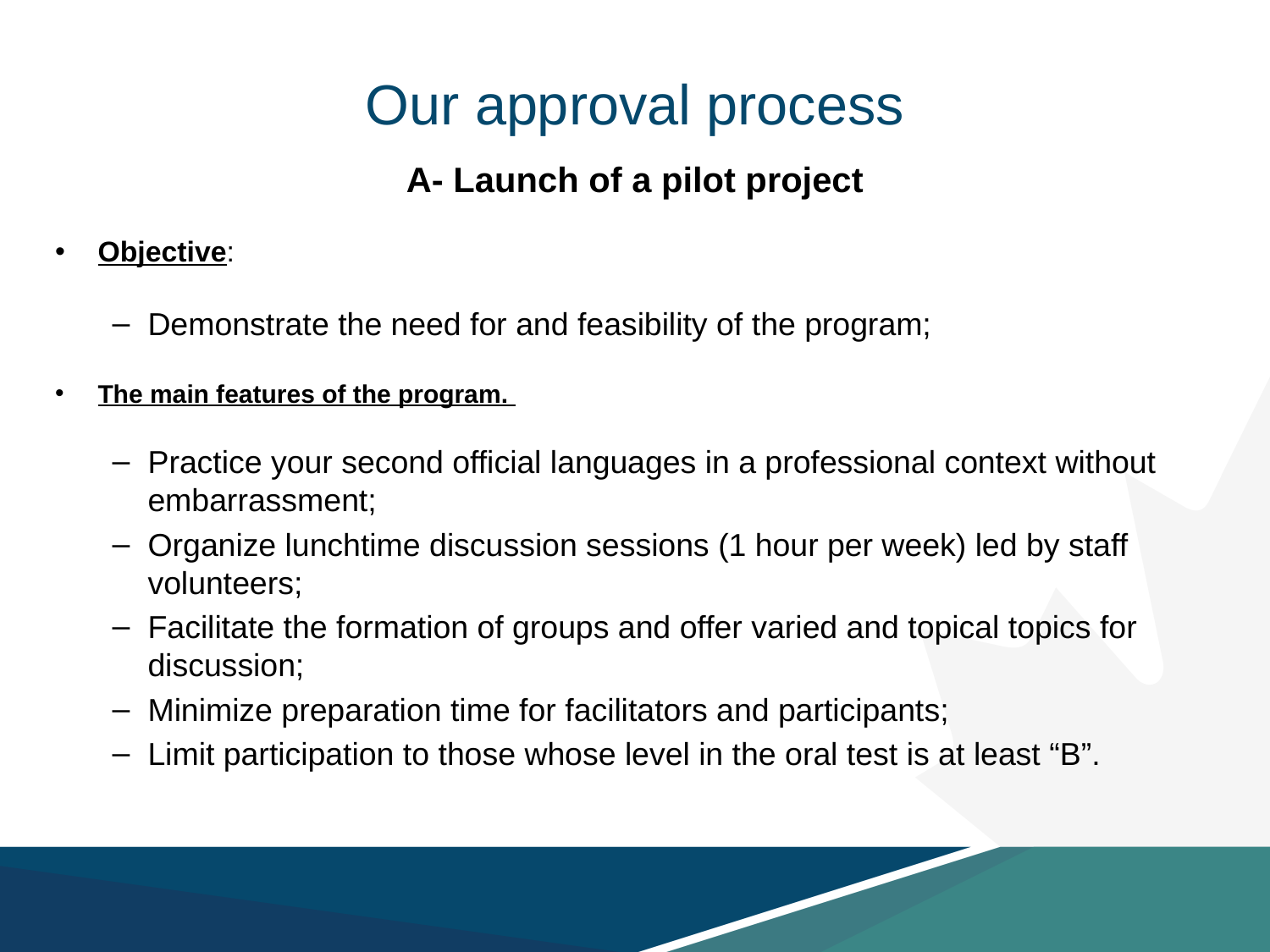

# Our approval process A- Launch of a pilot project

Objective:

Demonstrate the need for and feasibility of the program;

The main features of the program.

Practice your second official languages in a professional context without embarrassment;
Organize lunchtime discussion sessions (1 hour per week) led by staff volunteers;
Facilitate the formation of groups and offer varied and topical topics for discussion;
Minimize preparation time for facilitators and participants;
Limit participation to those whose level in the oral test is at least “B”.